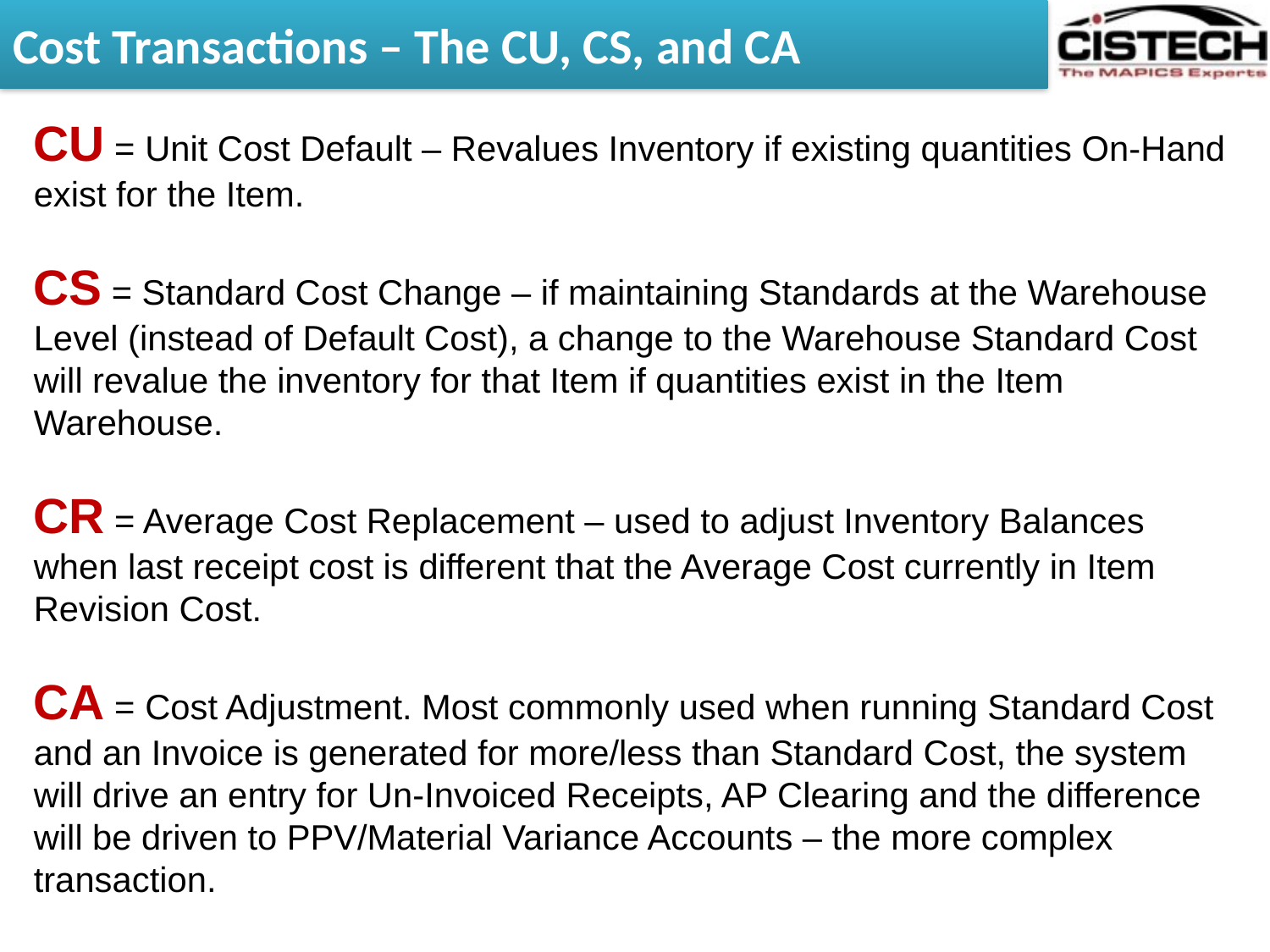

# Cost Transactions – The CU, CS, and CA
CU = Unit Cost Default – Revalues Inventory if existing quantities On-Hand exist for the Item.

CS = Standard Cost Change – if maintaining Standards at the Warehouse Level (instead of Default Cost), a change to the Warehouse Standard Cost will revalue the inventory for that Item if quantities exist in the Item Warehouse.

CR = Average Cost Replacement – used to adjust Inventory Balances when last receipt cost is different that the Average Cost currently in Item Revision Cost.

CA = Cost Adjustment. Most commonly used when running Standard Cost and an Invoice is generated for more/less than Standard Cost, the system will drive an entry for Un-Invoiced Receipts, AP Clearing and the difference will be driven to PPV/Material Variance Accounts – the more complex transaction.